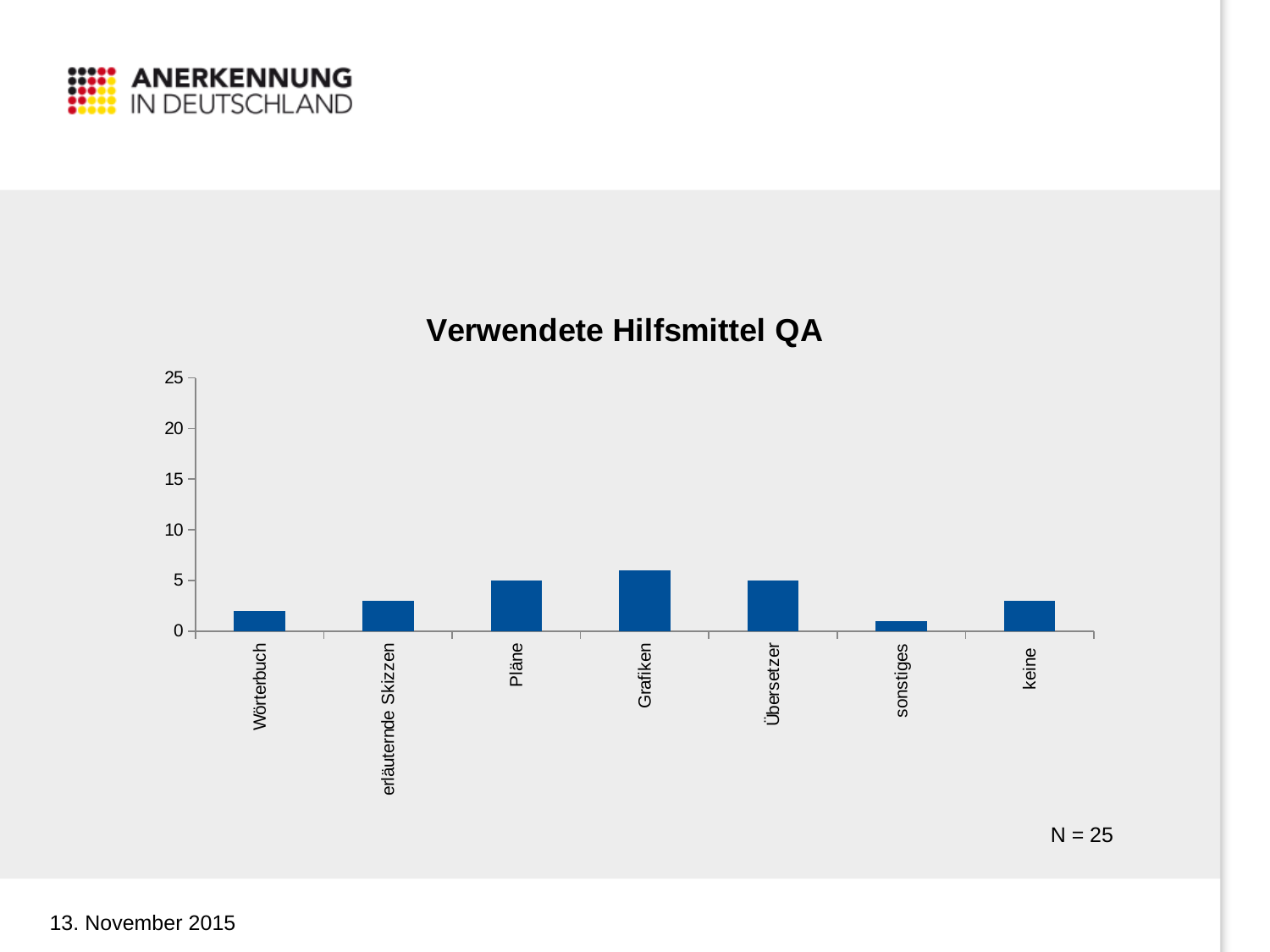

### Chart: Verwendete Hilfsmittel QA

| Category |  |
|---|---|
| Wörterbuch | 2.0 |
| erläuternde Skizzen | 3.0 |
| Pläne | 5.0 |
| Grafiken | 6.0 |
| Übersetzer | 5.0 |
| sonstiges | 1.0 |
| keine  | 3.0 |

### Chart

| Category |
|---|

N = 25